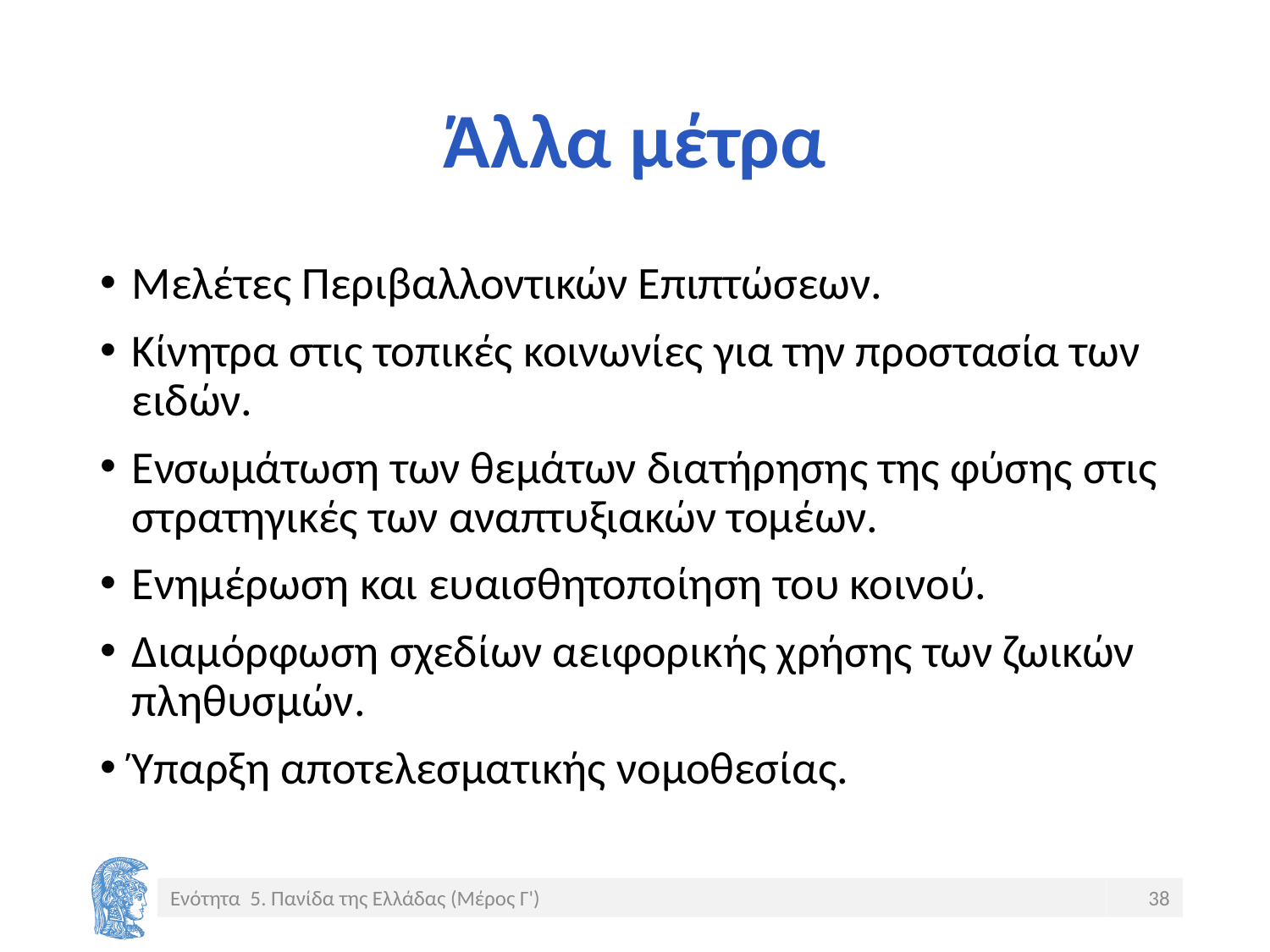

# Άλλα μέτρα
Μελέτες Περιβαλλοντικών Επιπτώσεων.
Κίνητρα στις τοπικές κοινωνίες για την προστασία των ειδών.
Ενσωμάτωση των θεμάτων διατήρησης της φύσης στις στρατηγικές των αναπτυξιακών τομέων.
Ενημέρωση και ευαισθητοποίηση του κοινού.
Διαμόρφωση σχεδίων αειφορικής χρήσης των ζωικών πληθυσμών.
Ύπαρξη αποτελεσματικής νομοθεσίας.

Ενότητα  5. Πανίδα της Ελλάδας (Μέρος Γ')
38